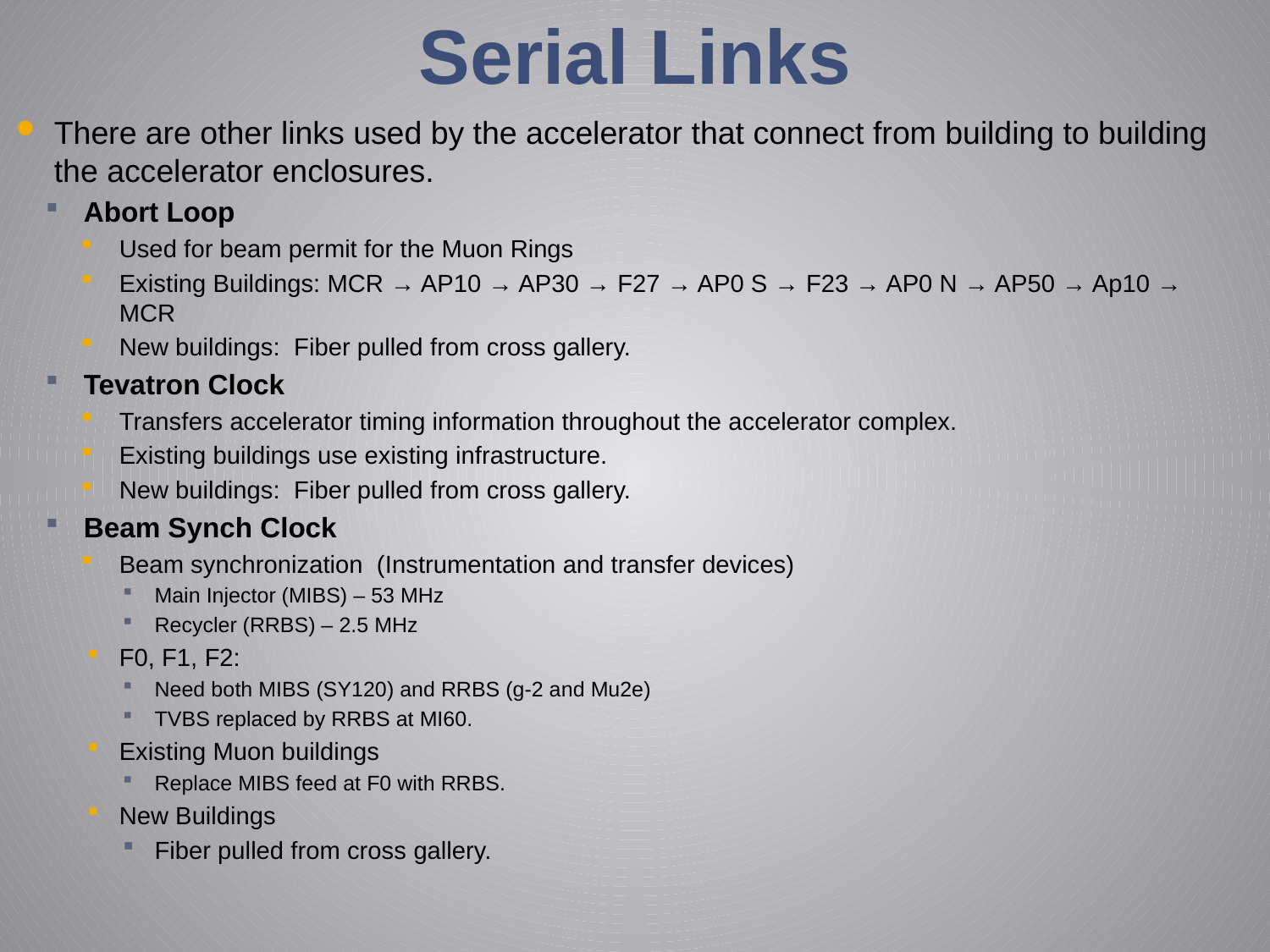

# Serial Links
There are other links used by the accelerator that connect from building to building the accelerator enclosures.
Abort Loop
Used for beam permit for the Muon Rings
Existing Buildings: MCR → AP10 → AP30 → F27 → AP0 S → F23 → AP0 N → AP50 → Ap10 → MCR
New buildings:  Fiber pulled from cross gallery.
Tevatron Clock
Transfers accelerator timing information throughout the accelerator complex.
Existing buildings use existing infrastructure.
New buildings:  Fiber pulled from cross gallery.
Beam Synch Clock
Beam synchronization  (Instrumentation and transfer devices)
Main Injector (MIBS) – 53 MHz
Recycler (RRBS) – 2.5 MHz
F0, F1, F2:
Need both MIBS (SY120) and RRBS (g-2 and Mu2e)
TVBS replaced by RRBS at MI60.
Existing Muon buildings
Replace MIBS feed at F0 with RRBS.
New Buildings
Fiber pulled from cross gallery.